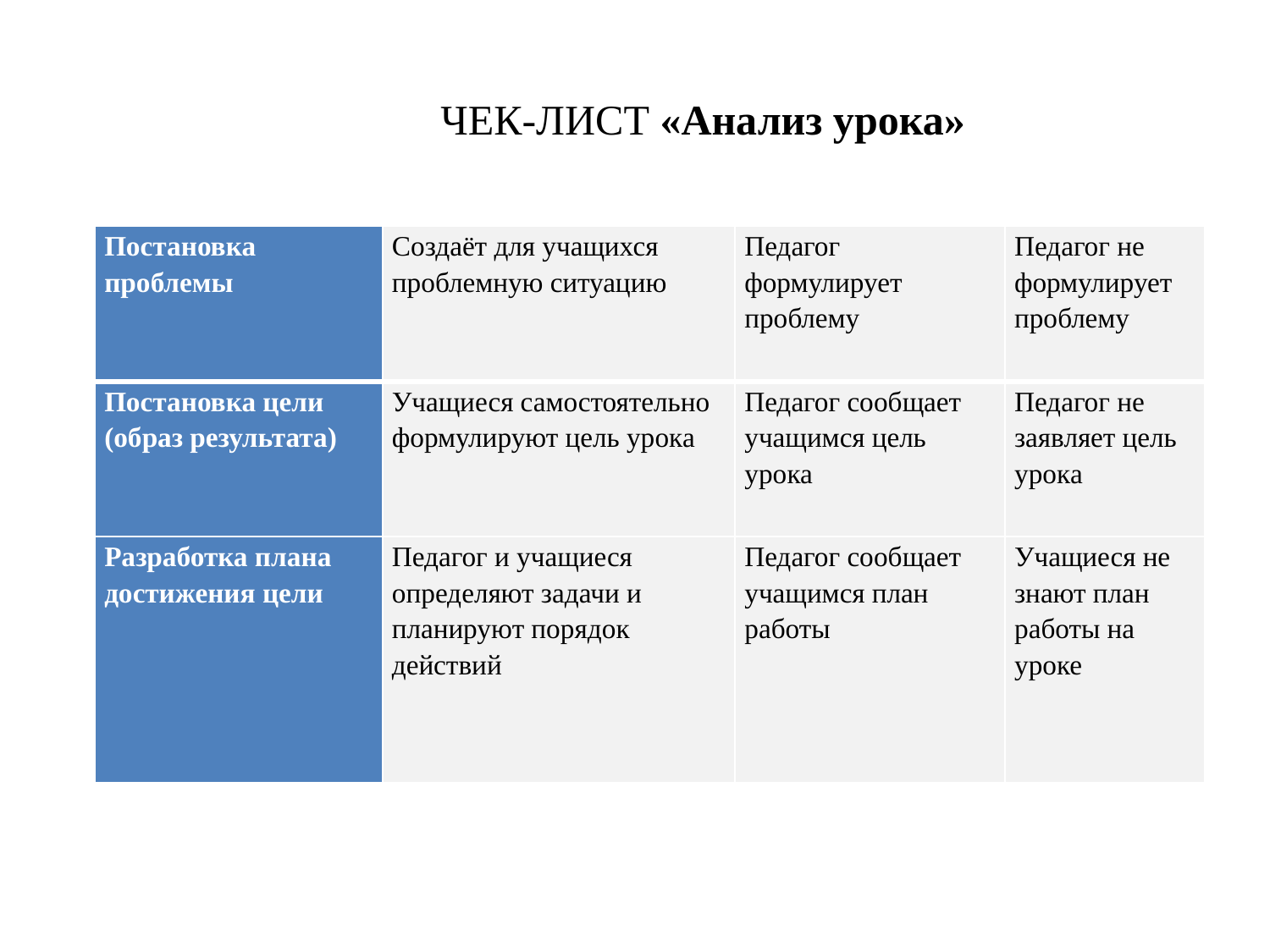

ЧЕК-ЛИСТ «Анализ урока»
| Постановка проблемы | Создаёт для учащихся проблемную ситуацию | Педагог формулирует проблему | Педагог не формулирует проблему |
| --- | --- | --- | --- |
| Постановка цели (образ результата) | Учащиеся самостоятельно формулируют цель урока | Педагог сообщает учащимся цель урока | Педагог не заявляет цель урока |
| Разработка плана достижения цели | Педагог и учащиеся определяют задачи и планируют порядок действий | Педагог сообщает учащимся план работы | Учащиеся не знают план работы на уроке |